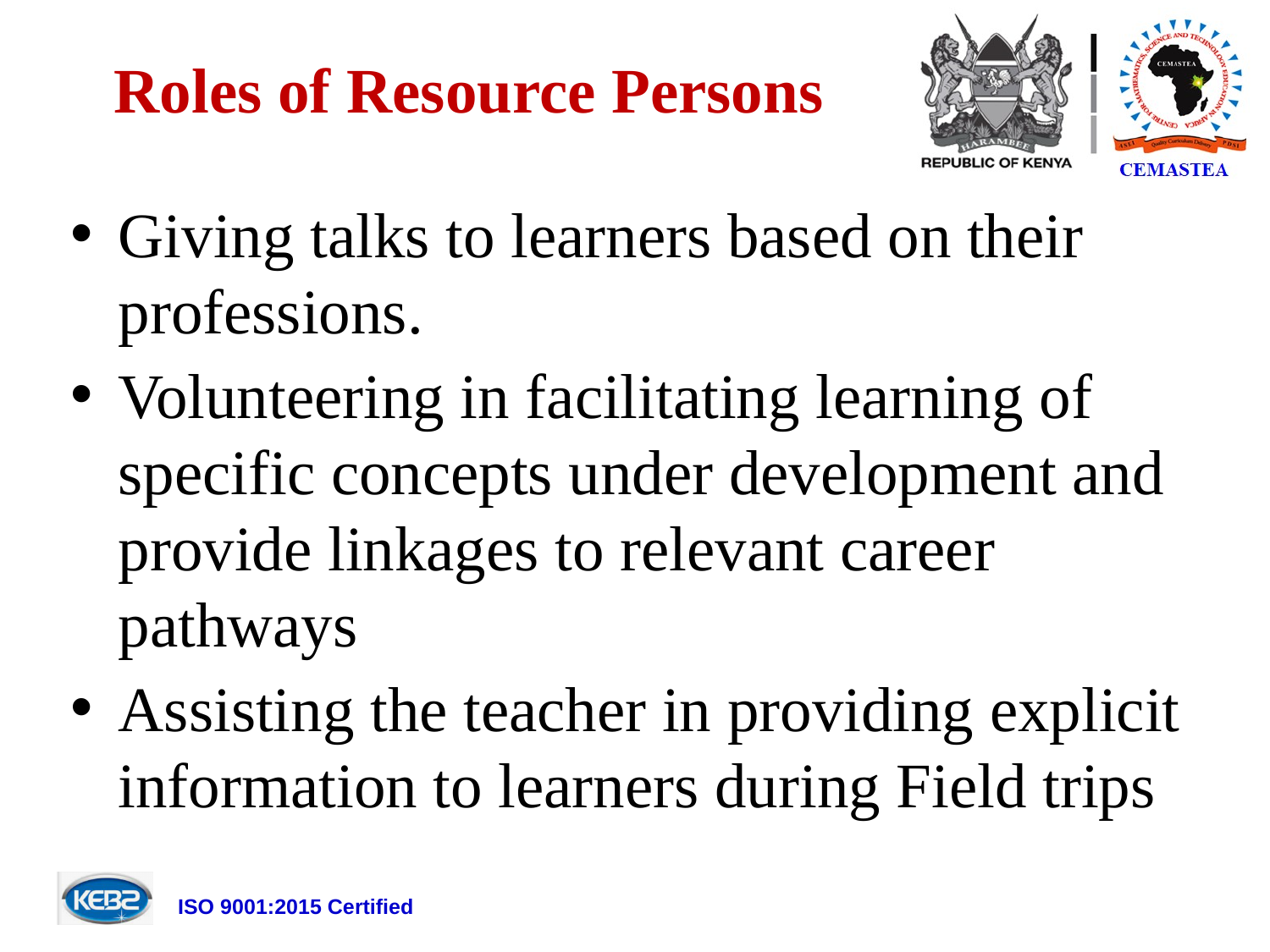

# Roles of Resource Persons
Giving talks to learners based on their professions.
Volunteering in facilitating learning of specific concepts under development and provide linkages to relevant career pathways
Assisting the teacher in providing explicit information to learners during Field trips